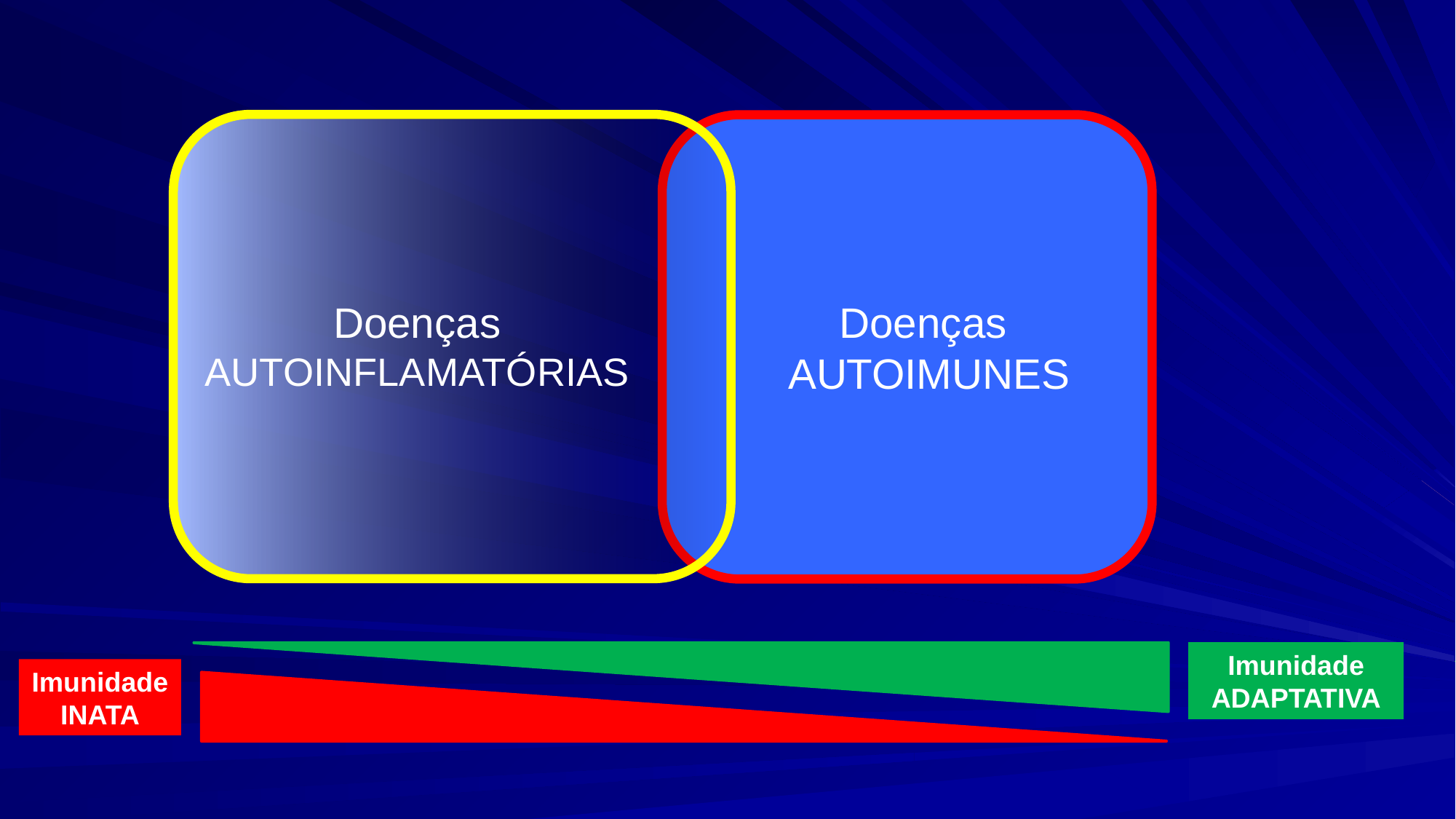

#

Doenças AUTOINFLAMATÓRIAS
Doenças
AUTOIMUNES
Imunidade ADAPTATIVA
Imunidade INATA